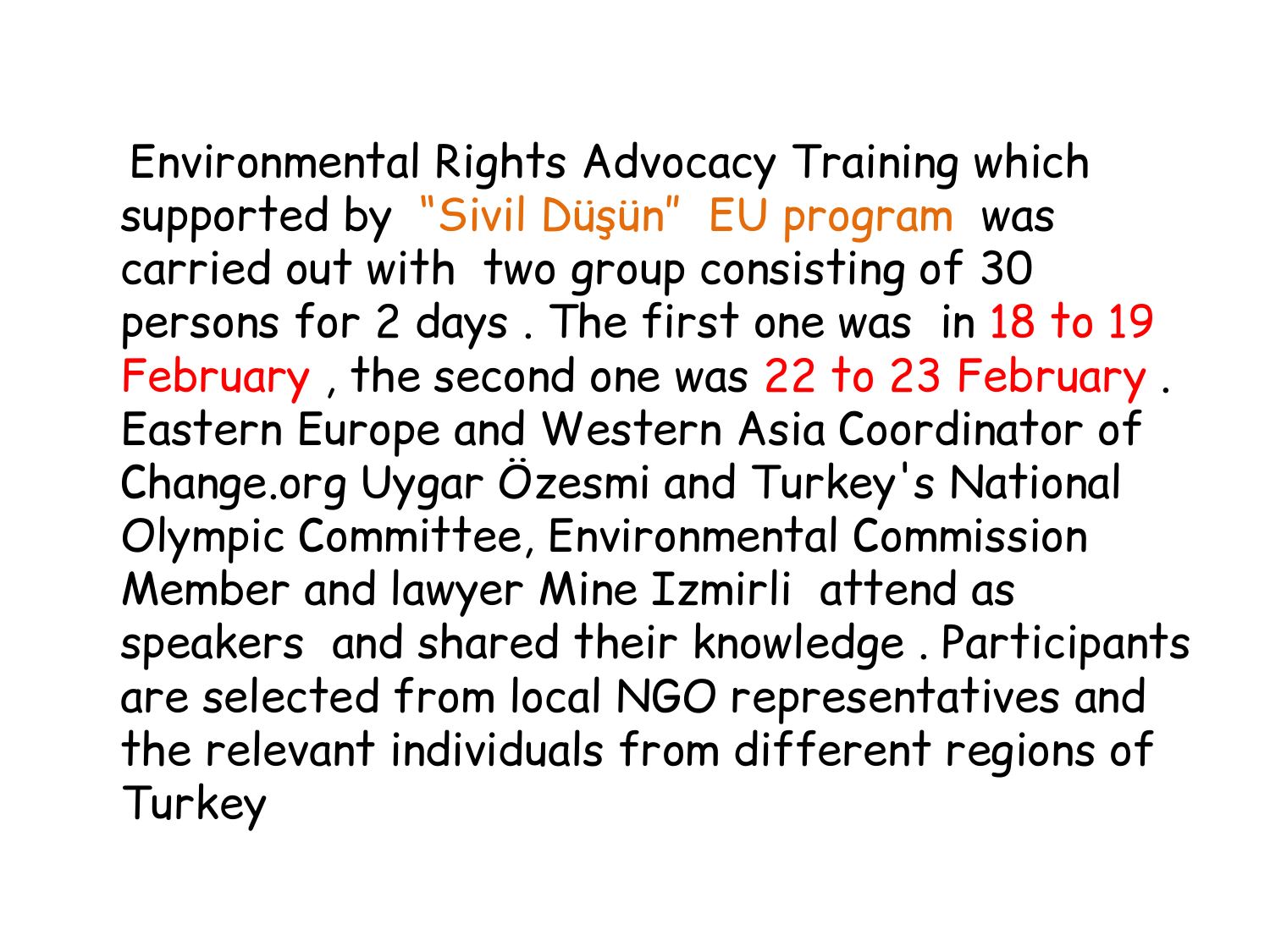

Environmental Rights Advocacy Training which supported by  “Sivil Düşün”  EU program  was carried out with  two group consisting of 30 persons for 2 days . The first one was  in 18 to 19 February , the second one was 22 to 23 February .  Eastern Europe and Western Asia Coordinator of Change.org Uygar Özesmi and Turkey's National Olympic Committee, Environmental Commission Member and lawyer Mine Izmirli  attend as speakers  and shared their knowledge . Participants are selected from local NGO representatives and the relevant individuals from different regions of Turkey